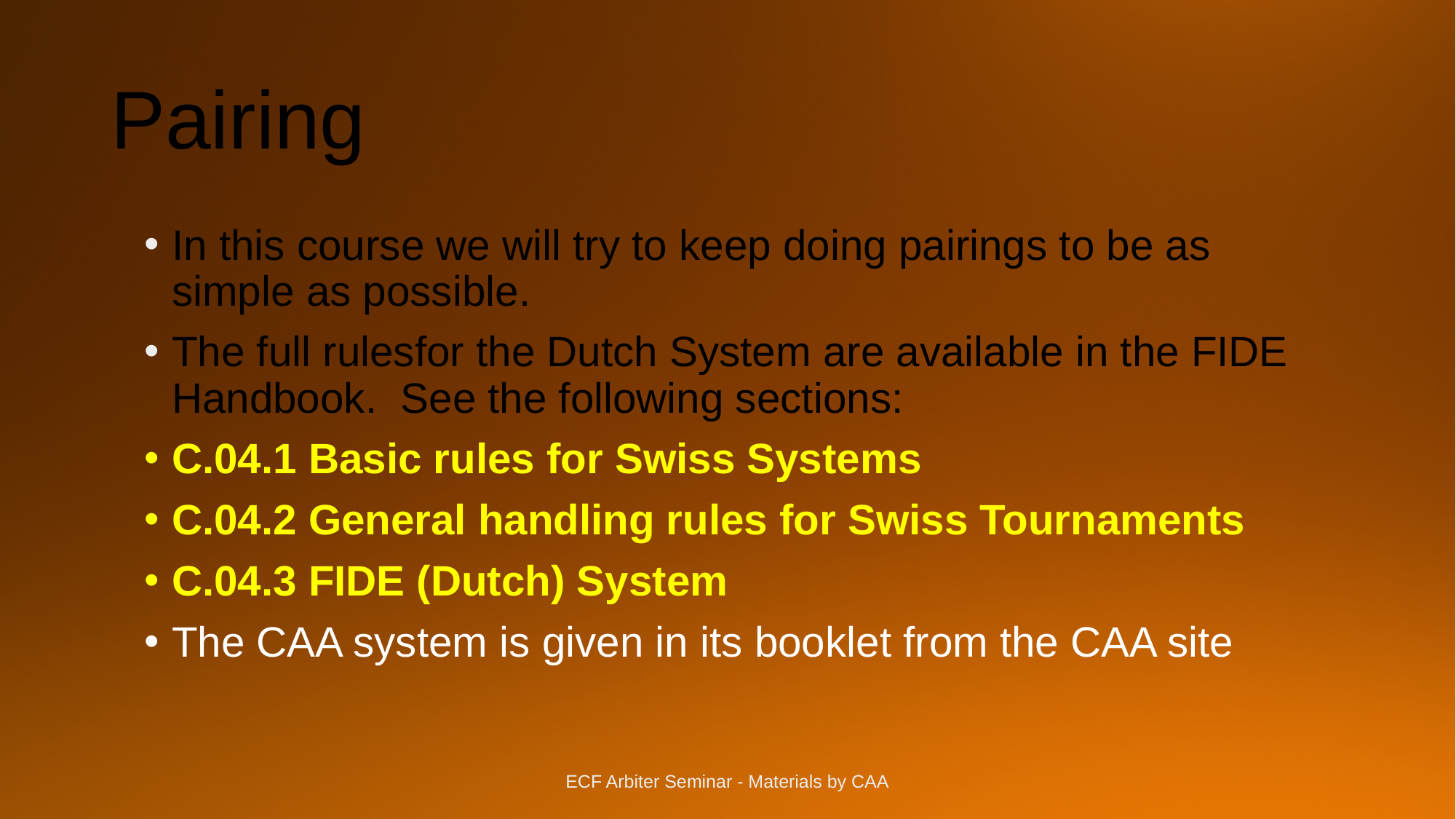

# Pairing
In this course we will try to keep doing pairings to be as simple as possible.
The full rulesfor the Dutch System are available in the FIDE Handbook.  See the following sections:
C.04.1 Basic rules for Swiss Systems
C.04.2 General handling rules for Swiss Tournaments
C.04.3 FIDE (Dutch) System
The CAA system is given in its booklet from the CAA site
ECF Arbiter Seminar - Materials by CAA